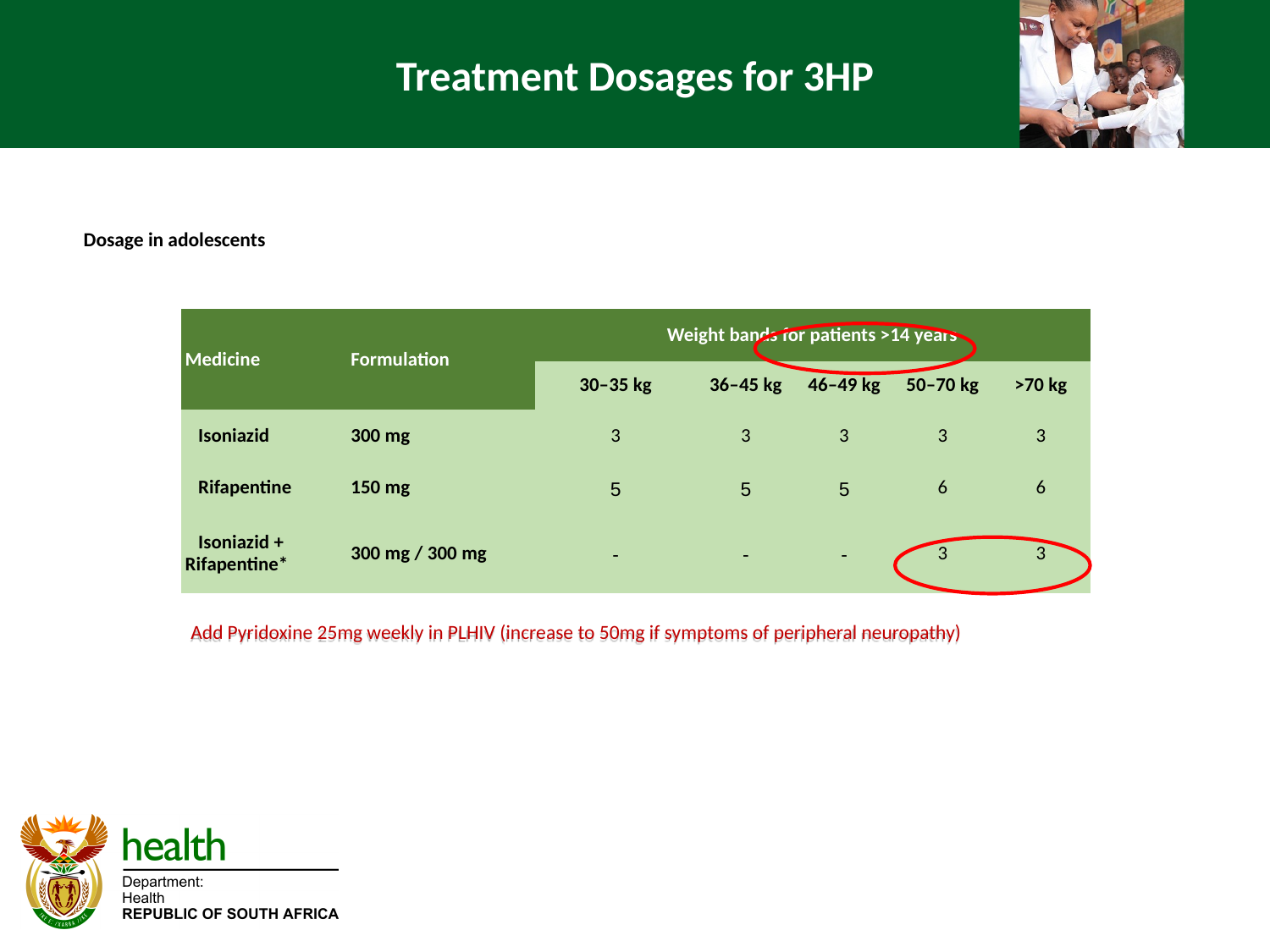

# Treatment Dosages for 3HP
Dosage in adolescents

| Medicine | Formulation | Weight bands for patients >14 years |  |  |  |  |
| --- | --- | --- | --- | --- | --- | --- |
|  |  | 30–35 kg | 36–45 kg | 46–49 kg | 50–70 kg | >70 kg |
| Isoniazid | 300 mg | 3 | 3 | 3 | 3 | 3 |
| Rifapentine | 150 mg | 5 | 5 | 5 | 6 | 6 |
| Isoniazid + Rifapentine\* | 300 mg / 300 mg | - | - | - | 3 | 3 |

Add Pyridoxine 25mg weekly in PLHIV (increase to 50mg if symptoms of peripheral neuropathy)